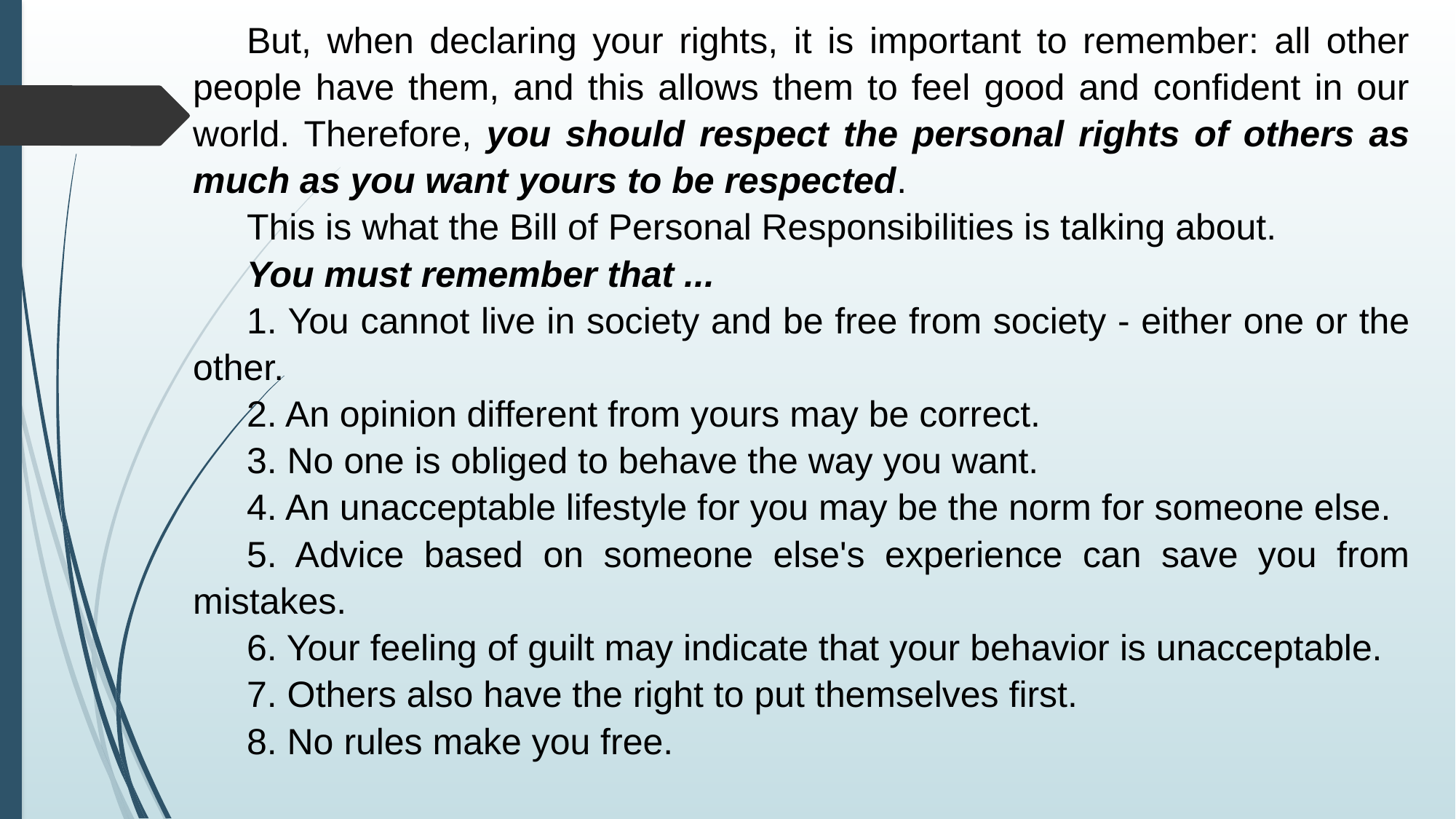

But, when declaring your rights, it is important to remember: all other people have them, and this allows them to feel good and confident in our world. Therefore, you should respect the personal rights of others as much as you want yours to be respected.
This is what the Bill of Personal Responsibilities is talking about.
You must remember that ...
1. You cannot live in society and be free from society - either one or the other.
2. An opinion different from yours may be correct.
3. No one is obliged to behave the way you want.
4. An unacceptable lifestyle for you may be the norm for someone else.
5. Advice based on someone else's experience can save you from mistakes.
6. Your feeling of guilt may indicate that your behavior is unacceptable.
7. Others also have the right to put themselves first.
8. No rules make you free.